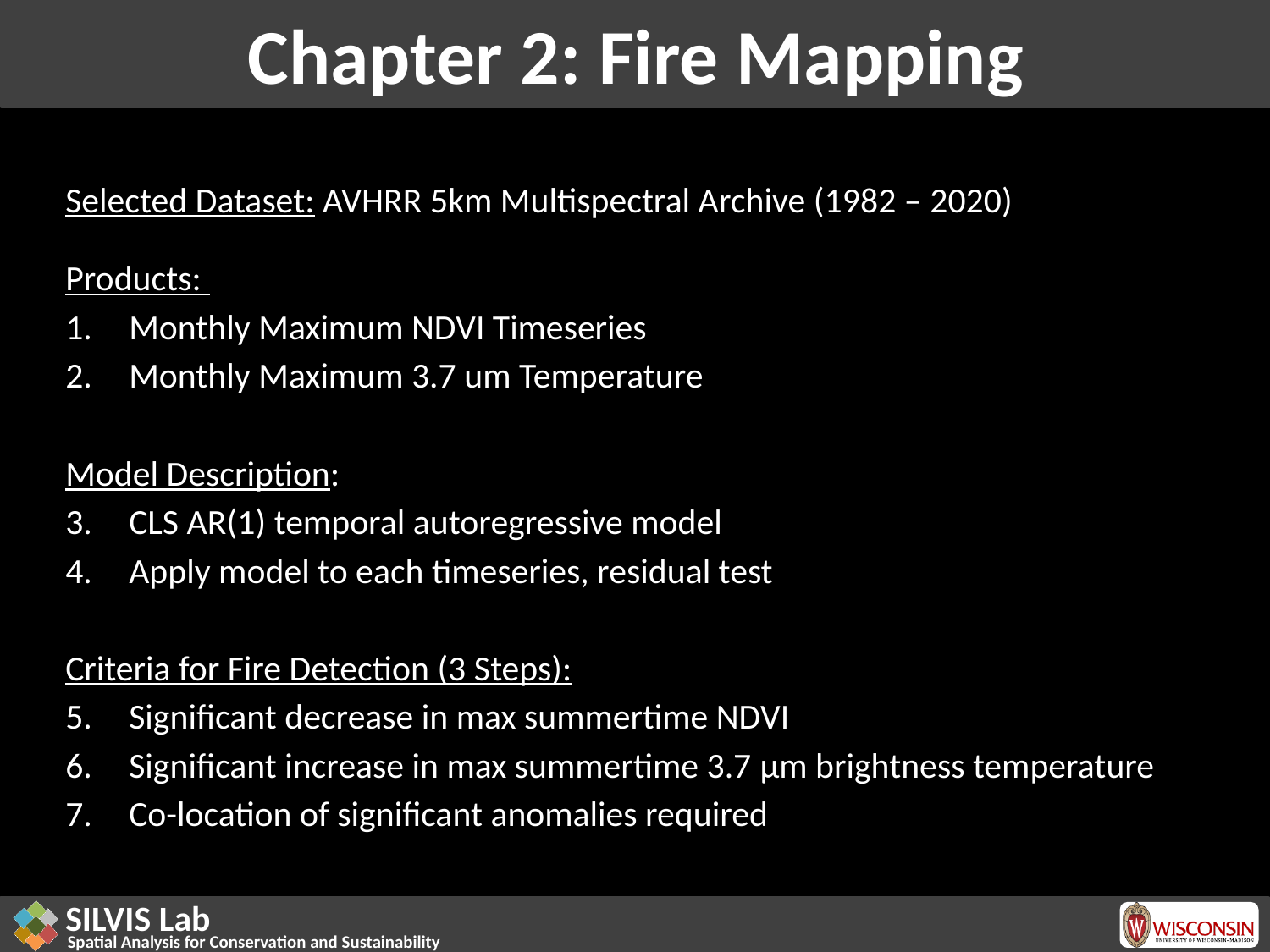

# Chapter 2: Fire Mapping
Selected Dataset: AVHRR 5km Multispectral Archive (1982 – 2020)

Products:
Monthly Maximum NDVI Timeseries
Monthly Maximum 3.7 um Temperature

Model Description:
CLS AR(1) temporal autoregressive model
Apply model to each timeseries, residual test

Criteria for Fire Detection (3 Steps):
Significant decrease in max summertime NDVI
Significant increase in max summertime 3.7 μm brightness temperature
Co-location of significant anomalies required